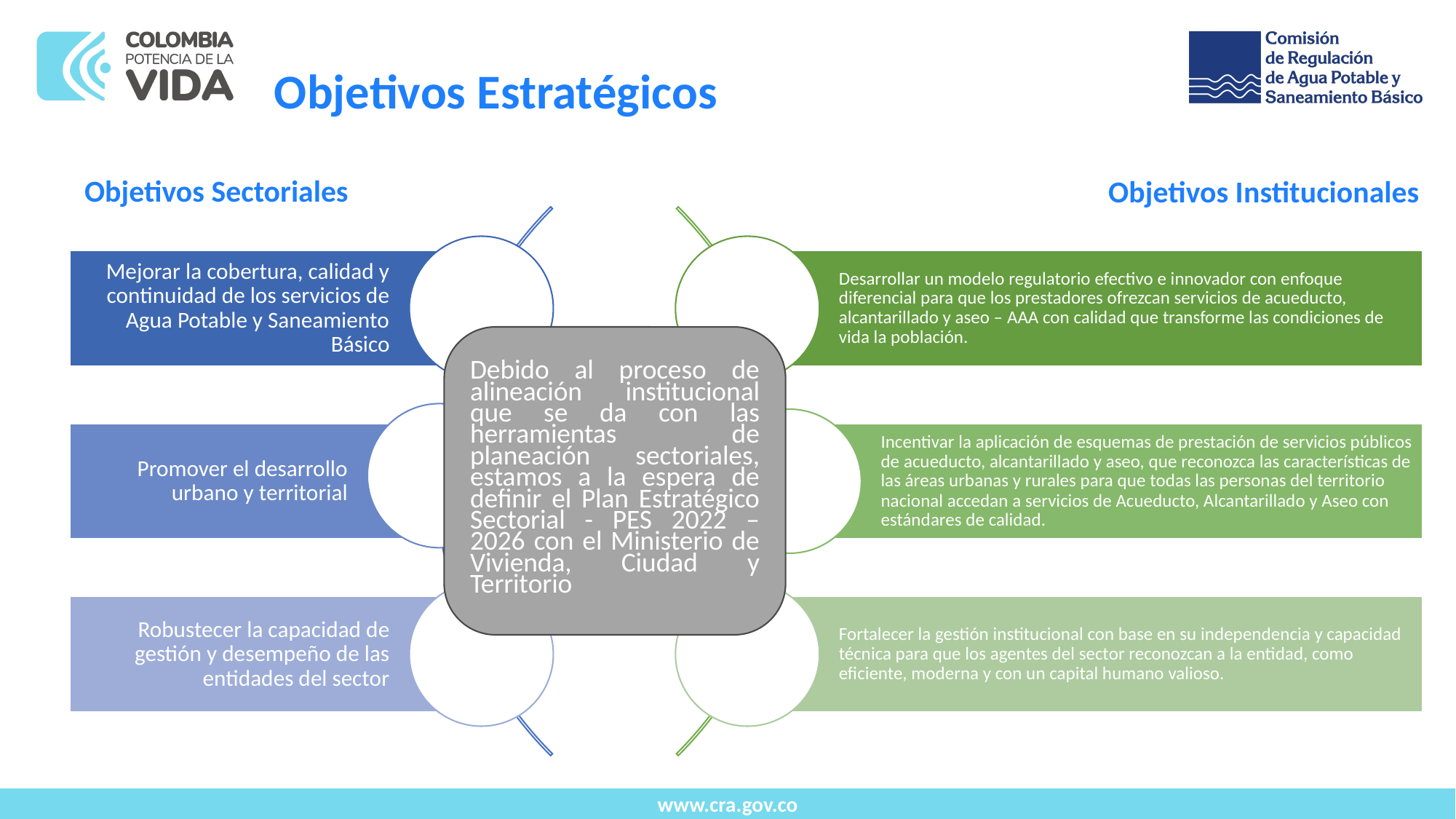

# Objetivos Estratégicos
Objetivos Sectoriales
Objetivos Institucionales
Desarrollar un modelo regulatorio efectivo e innovador con enfoque diferencial para que los prestadores ofrezcan servicios de acueducto, alcantarillado y aseo – AAA con calidad que transforme las condiciones de vida la población.
Incentivar la aplicación de esquemas de prestación de servicios públicos de acueducto, alcantarillado y aseo, que reconozca las características de las áreas urbanas y rurales para que todas las personas del territorio nacional accedan a servicios de Acueducto, Alcantarillado y Aseo con estándares de calidad.
Fortalecer la gestión institucional con base en su independencia y capacidad técnica para que los agentes del sector reconozcan a la entidad, como eficiente, moderna y con un capital humano valioso.
Mejorar la cobertura, calidad y continuidad de los servicios de Agua Potable y Saneamiento Básico
Promover el desarrollo urbano y territorial
Robustecer la capacidad de gestión y desempeño de las entidades del sector
Debido al proceso de alineación institucional que se da con las herramientas de planeación sectoriales, estamos a la espera de definir el Plan Estratégico Sectorial - PES 2022 – 2026 con el Ministerio de Vivienda, Ciudad y Territorio